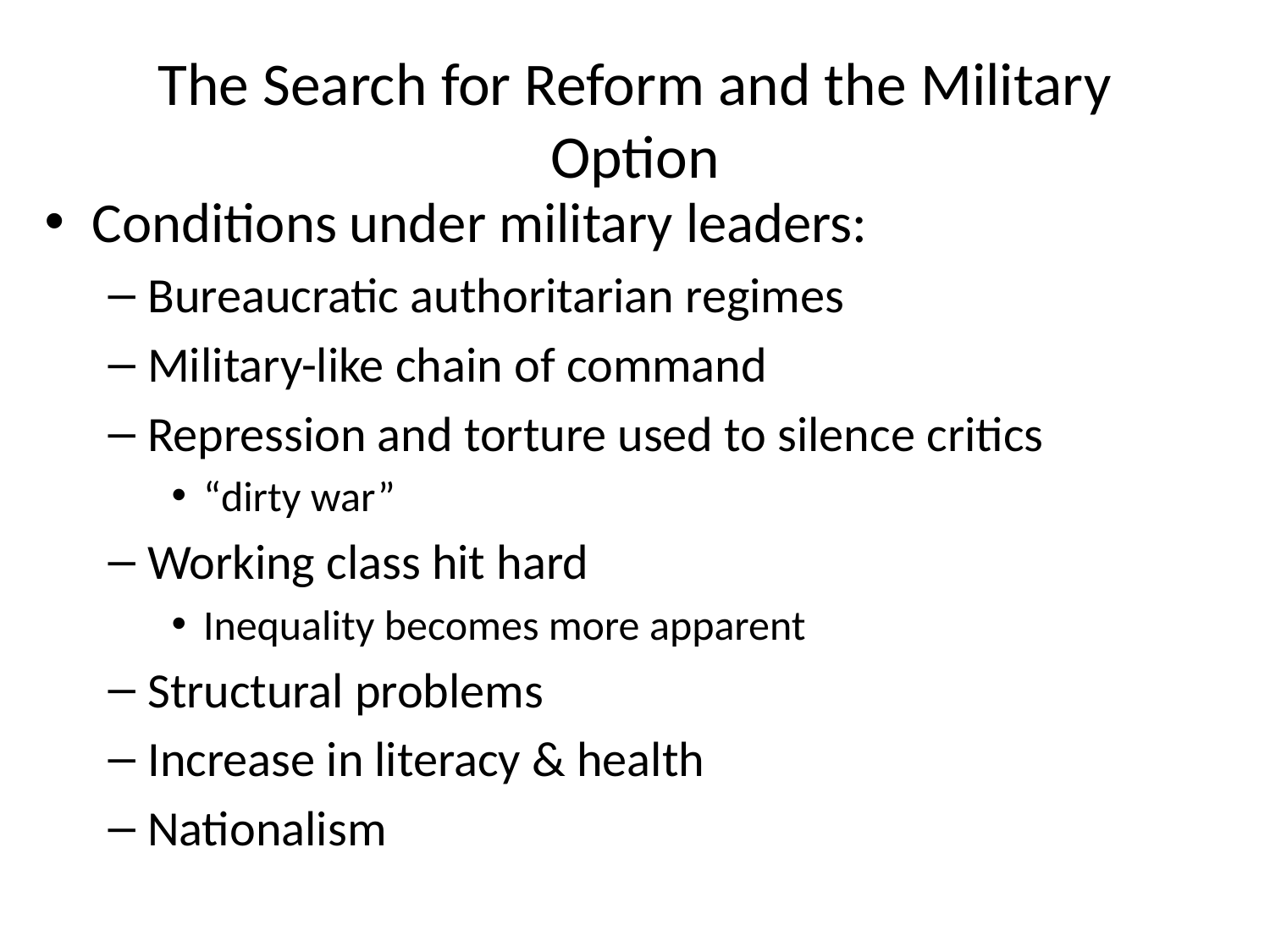

# The Search for Reform and the Military Option
Conditions under military leaders:
Bureaucratic authoritarian regimes
Military-like chain of command
Repression and torture used to silence critics
“dirty war”
Working class hit hard
Inequality becomes more apparent
Structural problems
Increase in literacy & health
Nationalism